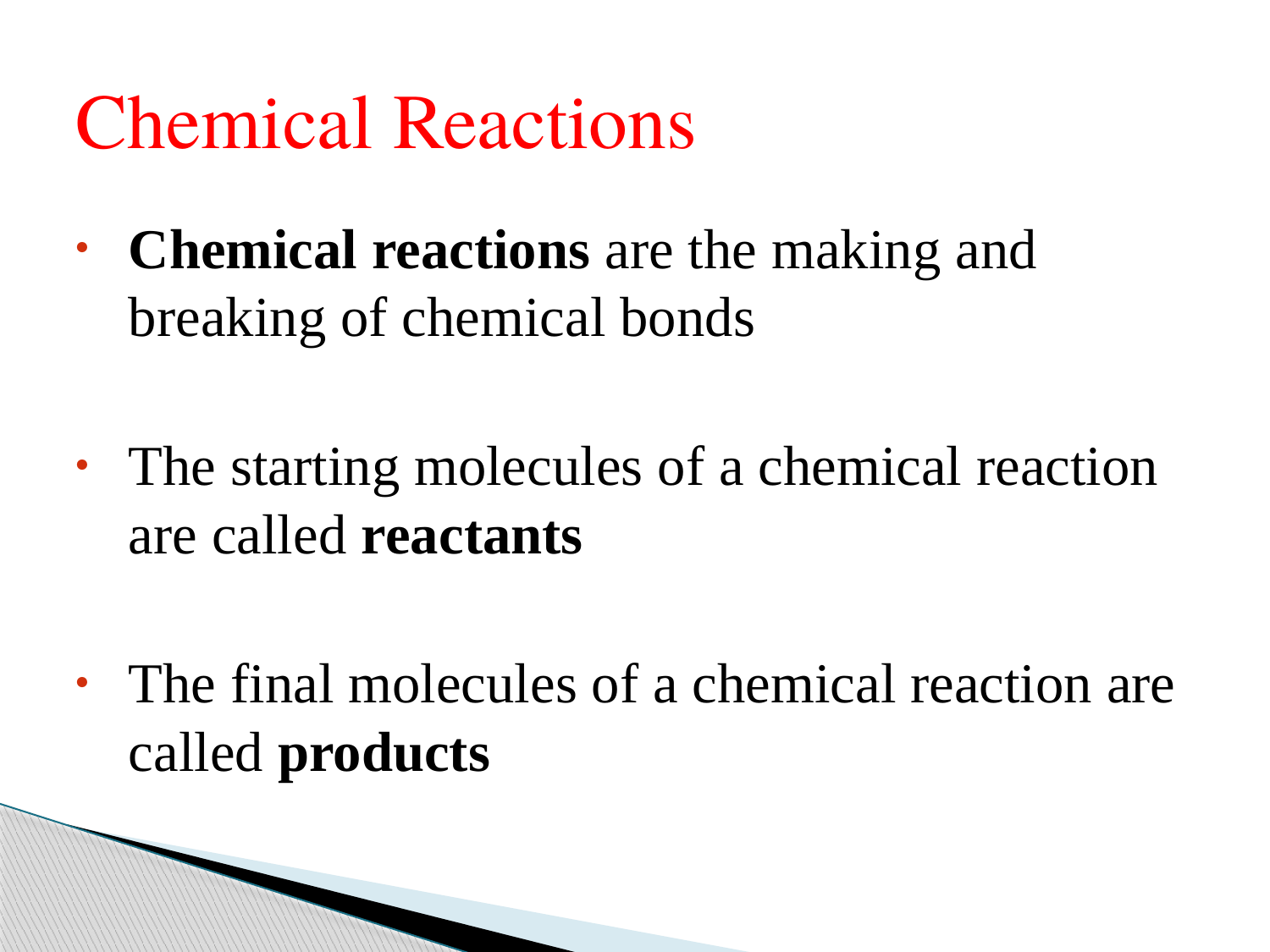

# Chemical Reactions
Chemical reactions are the making and breaking of chemical bonds

The starting molecules of a chemical reaction are called reactants

The final molecules of a chemical reaction are called products